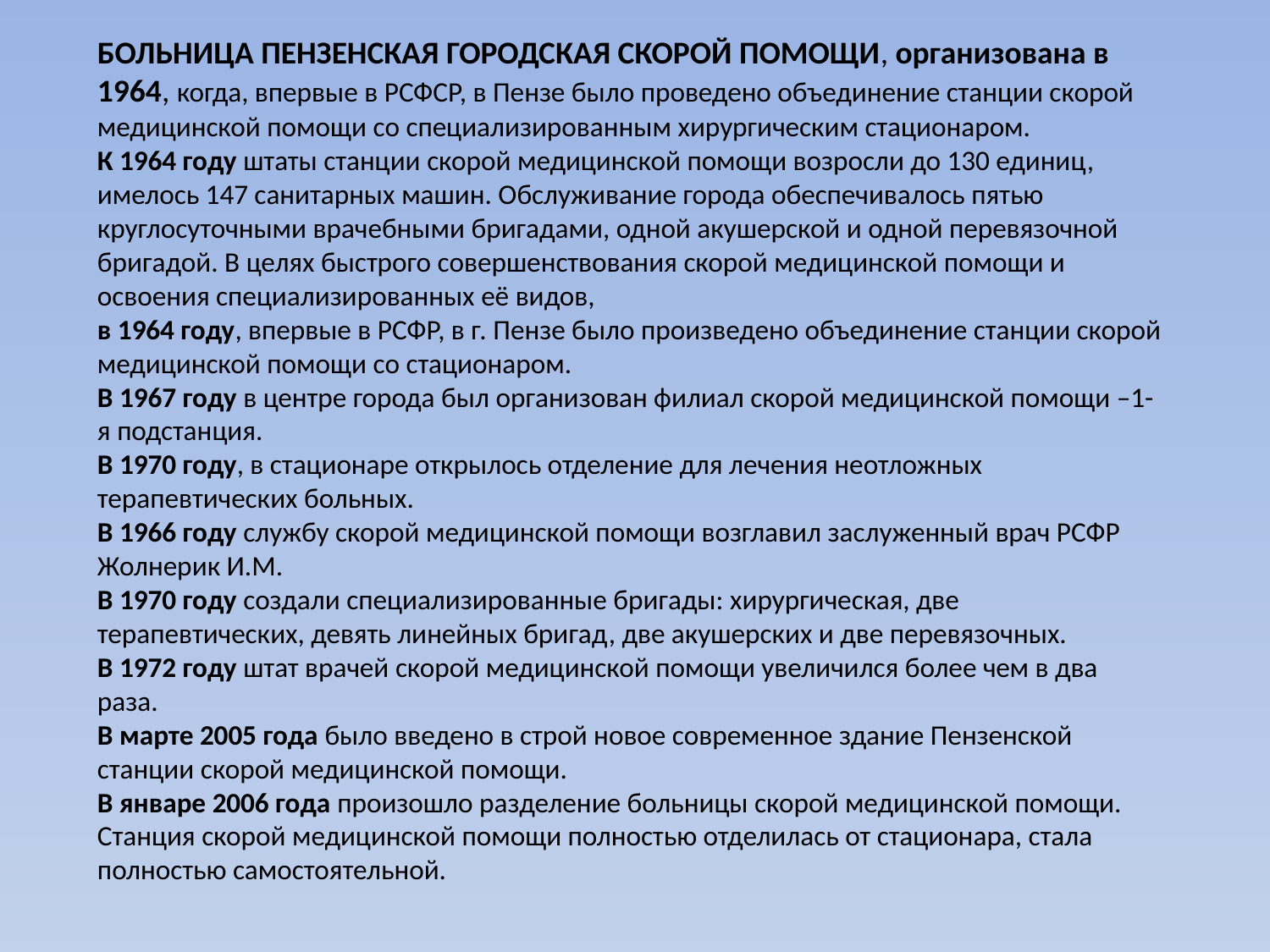

БОЛЬНИЦА ПЕНЗЕНСКАЯ ГОРОДСКАЯ СКОРОЙ ПОМОЩИ, организована в 1964, когда, впервые в РСФСР, в Пензе было проведено объединение станции скорой медицинской помощи со специализированным хирургическим стационаром.
К 1964 году штаты станции скорой медицинской помощи возросли до 130 единиц, имелось 147 санитарных машин. Обслуживание города обеспечивалось пятью круглосуточными врачебными бригадами, одной акушерской и одной перевязочной бригадой. В целях быстрого совершенствования скорой медицинской помощи и освоения специализированных её видов,
в 1964 году, впервые в РСФР, в г. Пензе было произведено объединение станции скорой медицинской помощи со стационаром.
В 1967 году в центре города был организован филиал скорой медицинской помощи –1-я подстанция.
В 1970 году, в стационаре открылось отделение для лечения неотложных терапевтических больных.
В 1966 году службу скорой медицинской помощи возглавил заслуженный врач РСФР Жолнерик И.М.
В 1970 году создали специализированные бригады: хирургическая, две терапевтических, девять линейных бригад, две акушерских и две перевязочных.
В 1972 году штат врачей скорой медицинской помощи увеличился более чем в два раза.
В марте 2005 года было введено в строй новое современное здание Пензенской станции скорой медицинской помощи.
В январе 2006 года произошло разделение больницы скорой медицинской помощи. Станция скорой медицинской помощи полностью отделилась от стационара, стала полностью самостоятельной.